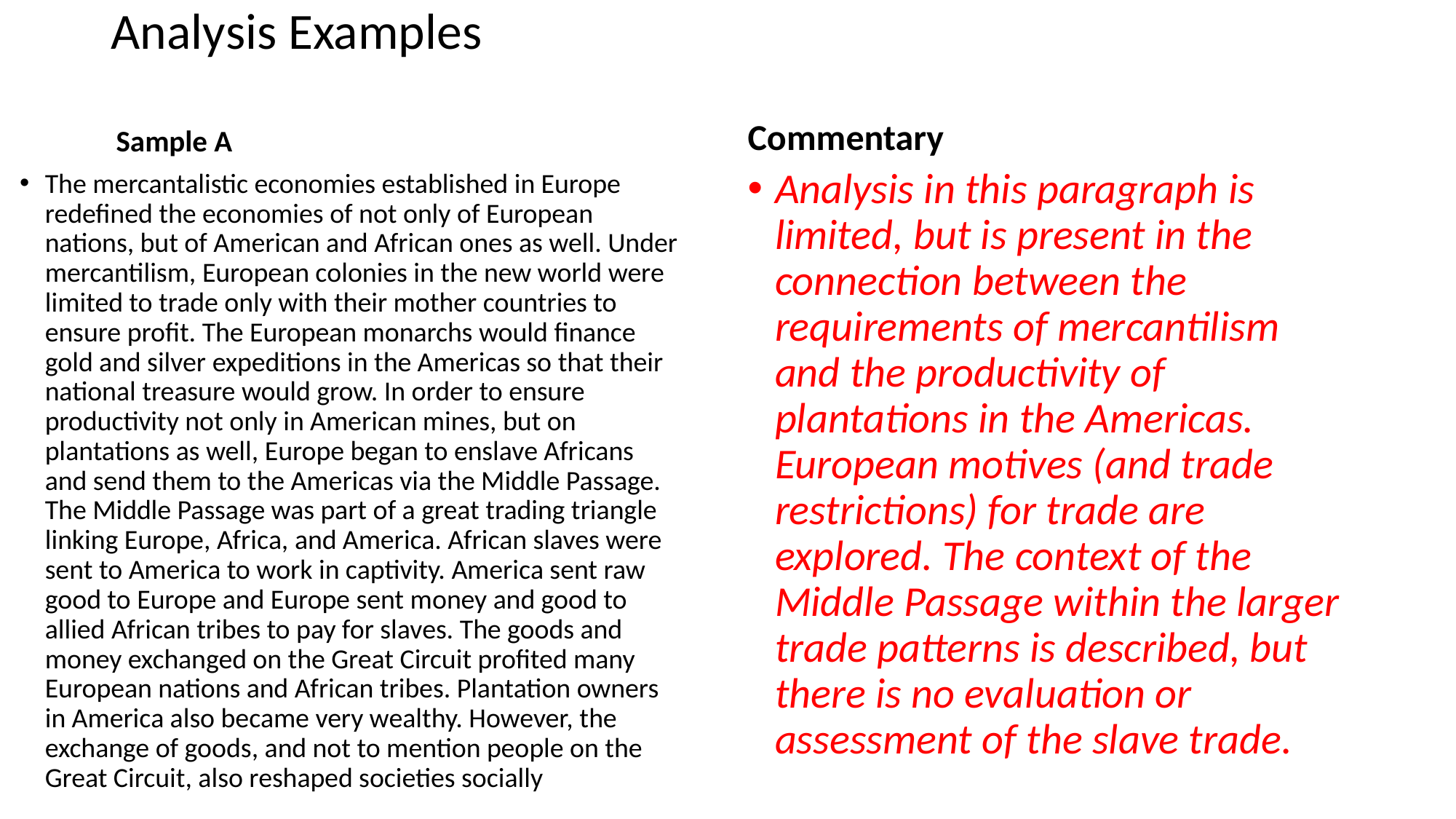

# Analysis Examples
Commentary
Sample A
Analysis in this paragraph is limited, but is present in the connection between the requirements of mercantilism and the productivity of plantations in the Americas. European motives (and trade restrictions) for trade are explored. The context of the Middle Passage within the larger trade patterns is described, but there is no evaluation or assessment of the slave trade.
The mercantalistic economies established in Europe redefined the economies of not only of European nations, but of American and African ones as well. Under mercantilism, European colonies in the new world were limited to trade only with their mother countries to ensure profit. The European monarchs would finance gold and silver expeditions in the Americas so that their national treasure would grow. In order to ensure productivity not only in American mines, but on plantations as well, Europe began to enslave Africans and send them to the Americas via the Middle Passage. The Middle Passage was part of a great trading triangle linking Europe, Africa, and America. African slaves were sent to America to work in captivity. America sent raw good to Europe and Europe sent money and good to allied African tribes to pay for slaves. The goods and money exchanged on the Great Circuit profited many European nations and African tribes. Plantation owners in America also became very wealthy. However, the exchange of goods, and not to mention people on the Great Circuit, also reshaped societies socially